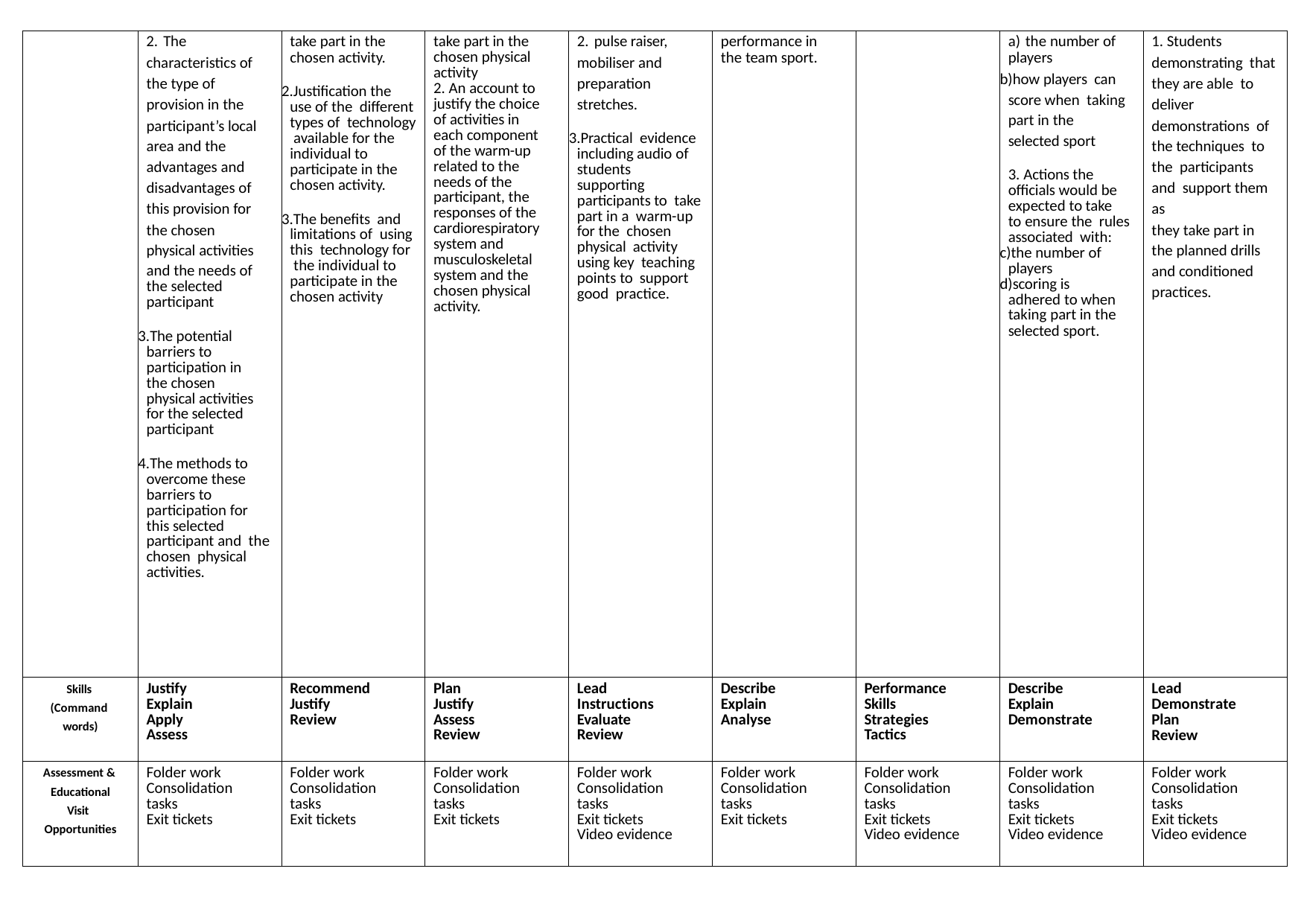

|  | The characteristics of the type of provision in the participant’s local area and the advantages and disadvantages of this provision for the chosen physical activities and the needs of the selected participant The potential barriers to participation in the chosen physical activities for the selected participant The methods to overcome these barriers to participation for this selected participant and the chosen physical activities. | take part in the chosen activity. Justification the use of the different types of technology available for the individual to participate in the chosen activity. The benefits and limitations of using this technology for the individual to participate in the chosen activity | take part in the chosen physical activity 2. An account to justify the choice of activities in each component of the warm-up related to the needs of the participant, the responses of the cardiorespiratory system and musculoskeletal system and the chosen physical activity. | pulse raiser, mobiliser and preparation stretches. Practical evidence including audio of students supporting participants to take part in a warm-up for the chosen physical activity using key teaching points to support good practice. | performance in the team sport. |  | the number of players how players can score when taking part in the selected sport 3. Actions the officials would be expected to take to ensure the rules associated with: the number of players scoring is adhered to when taking part in the selected sport. | 1. Students demonstrating that they are able to deliver demonstrations of the techniques to the participants and support them as they take part in the planned drills and conditioned practices. |
| --- | --- | --- | --- | --- | --- | --- | --- | --- |
| Skills (Command words) | Justify Explain Apply Assess | Recommend Justify Review | Plan Justify Assess Review | Lead Instructions Evaluate Review | Describe Explain Analyse | Performance Skills Strategies Tactics | Describe Explain Demonstrate | Lead Demonstrate Plan Review |
| Assessment & Educational Visit Opportunities | Folder work Consolidation tasks Exit tickets | Folder work Consolidation tasks Exit tickets | Folder work Consolidation tasks Exit tickets | Folder work Consolidation tasks Exit tickets Video evidence | Folder work Consolidation tasks Exit tickets | Folder work Consolidation tasks Exit tickets Video evidence | Folder work Consolidation tasks Exit tickets Video evidence | Folder work Consolidation tasks Exit tickets Video evidence |